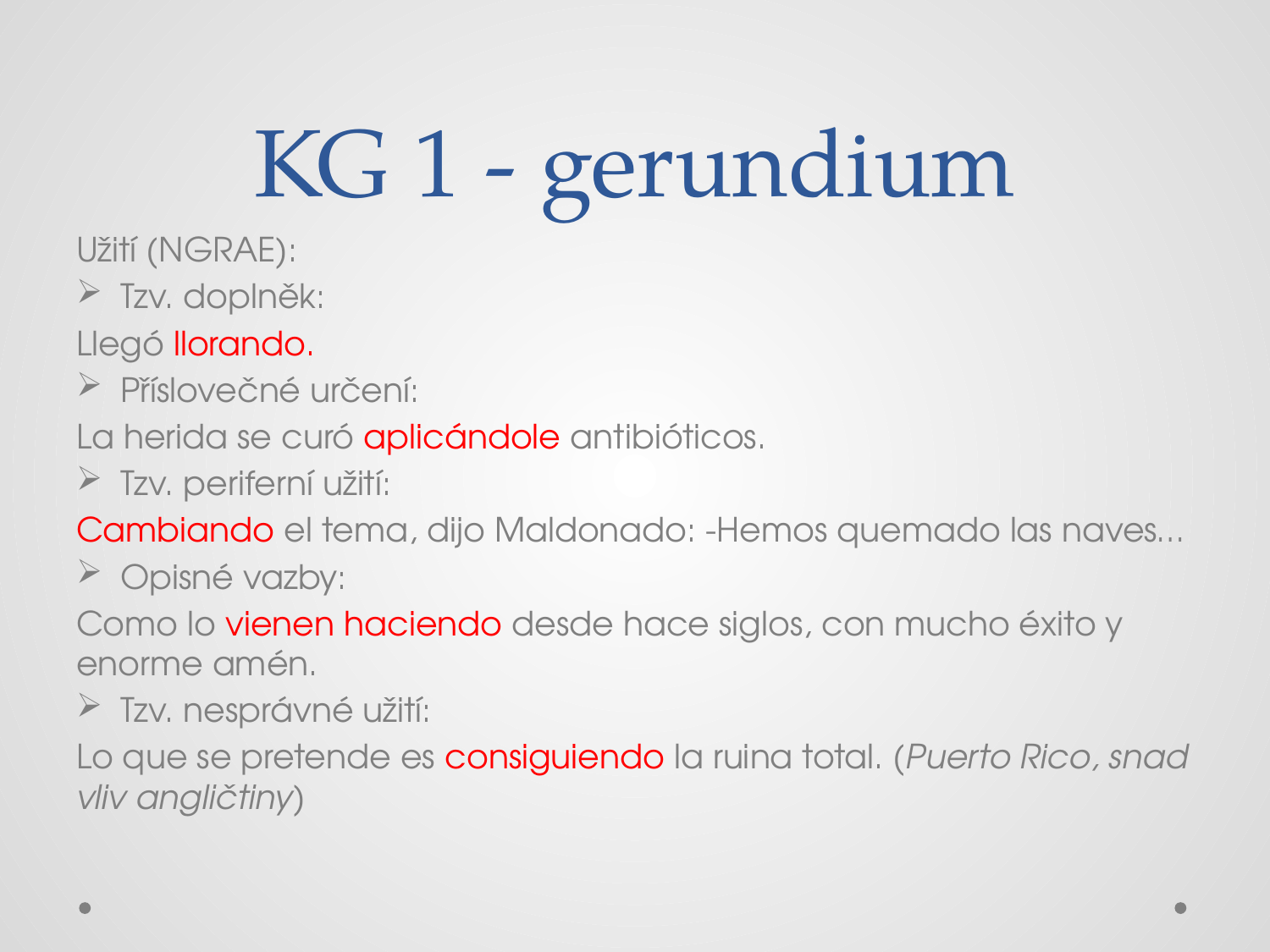

# KG 1 - gerundium
Užití (NGRAE):
Tzv. doplněk:
Llegó llorando.
Příslovečné určení:
La herida se curó aplicándole antibióticos.
Tzv. periferní užití:
Cambiando el tema, dijo Maldonado: -Hemos quemado las naves…
Opisné vazby:
Como lo vienen haciendo desde hace siglos, con mucho éxito y enorme amén.
Tzv. nesprávné užití:
Lo que se pretende es consiguiendo la ruina total. (Puerto Rico, snad vliv angličtiny)